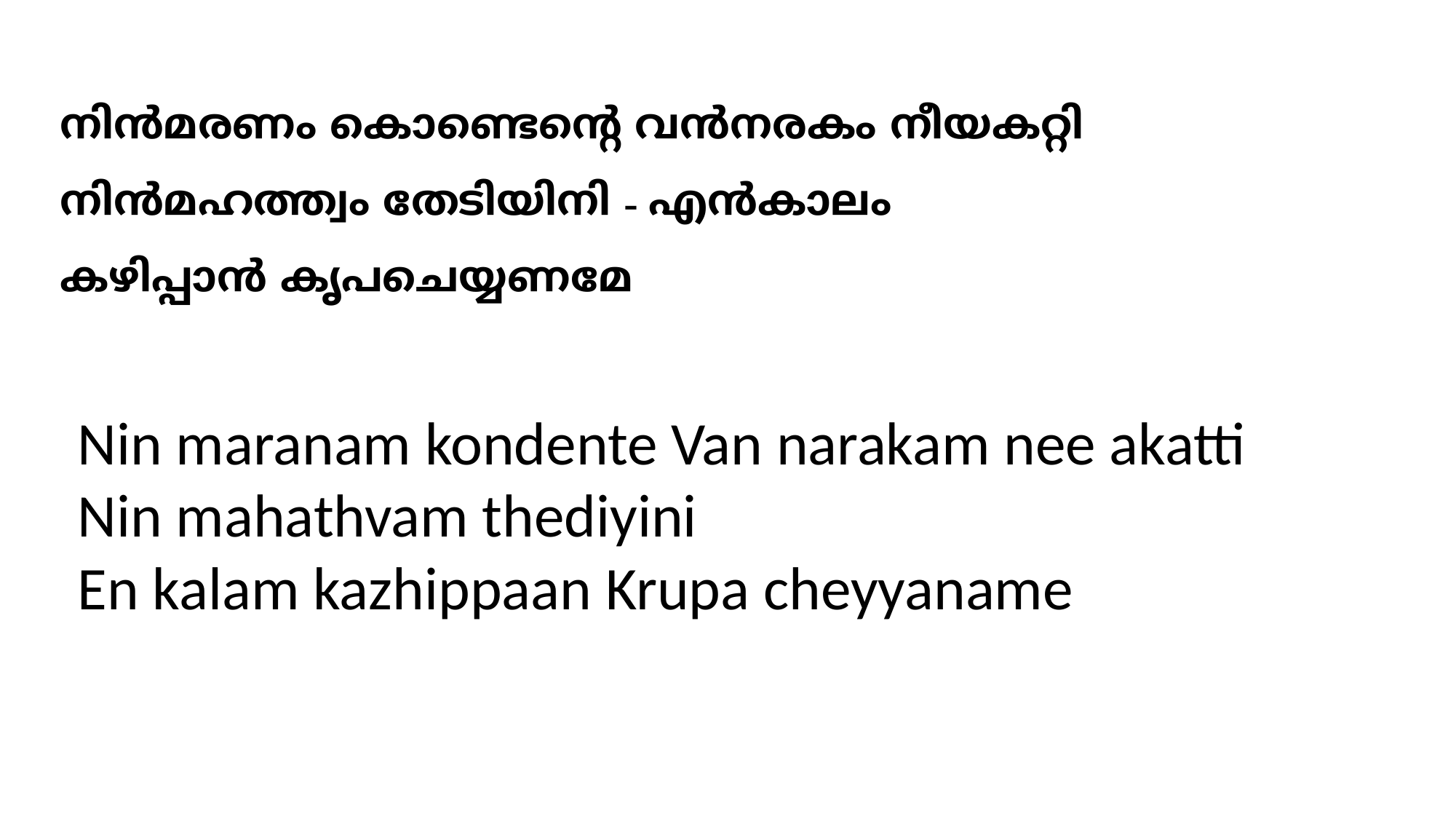

നിന്‍മരണം കൊണ്ടെന്‍റെ വന്‍നരകം നീയകറ്റി
നിന്‍മഹത്ത്വം തേടിയിനി - എന്‍കാലം
കഴിപ്പാന്‍ കൃപചെയ്യണമേ
# Nin maranam kondente Van narakam nee akatti Nin mahathvam thediyini En kalam kazhippaan Krupa cheyyaname